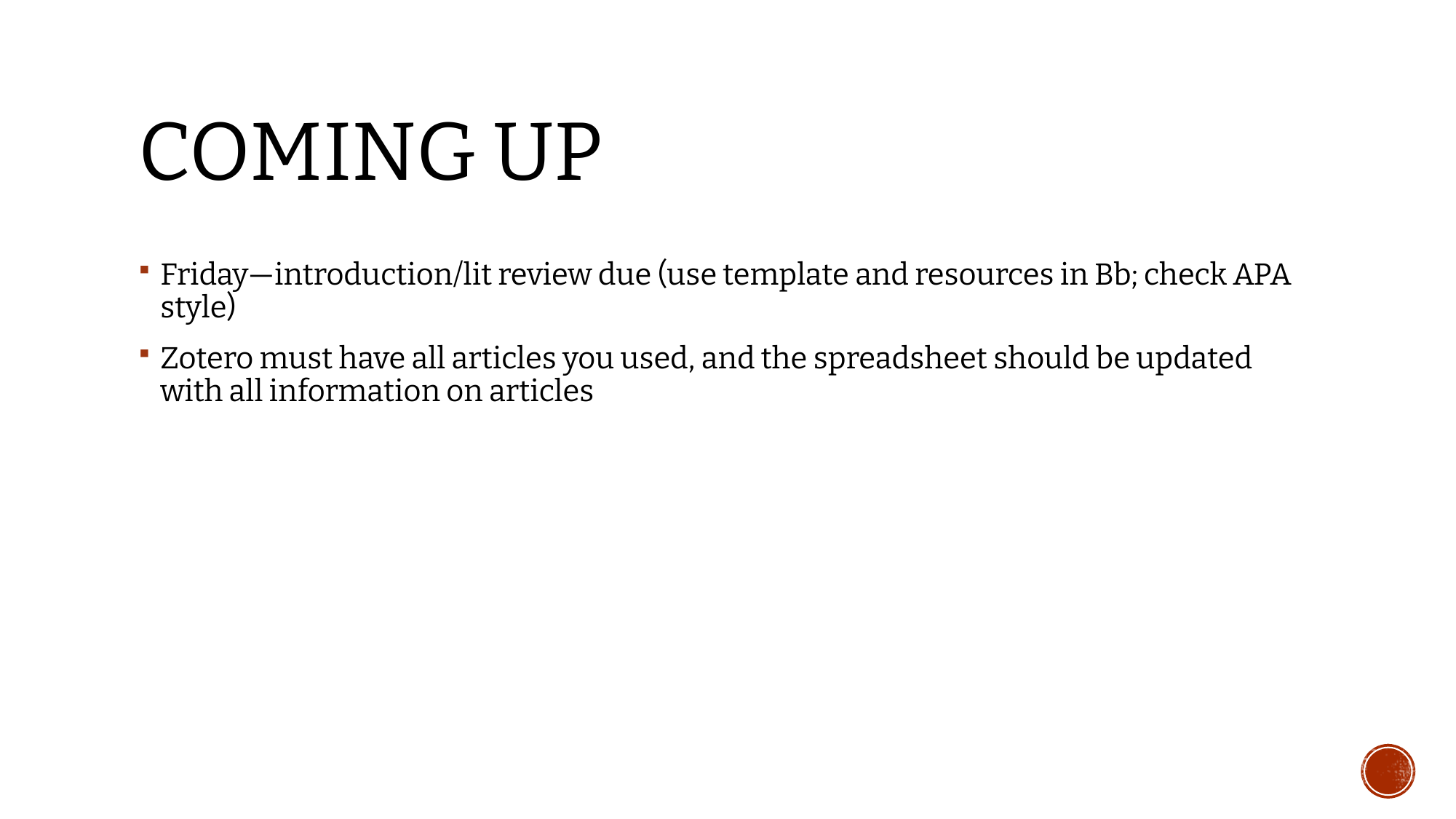

# Coming up
Friday—introduction/lit review due (use template and resources in Bb; check APA style)
Zotero must have all articles you used, and the spreadsheet should be updated with all information on articles